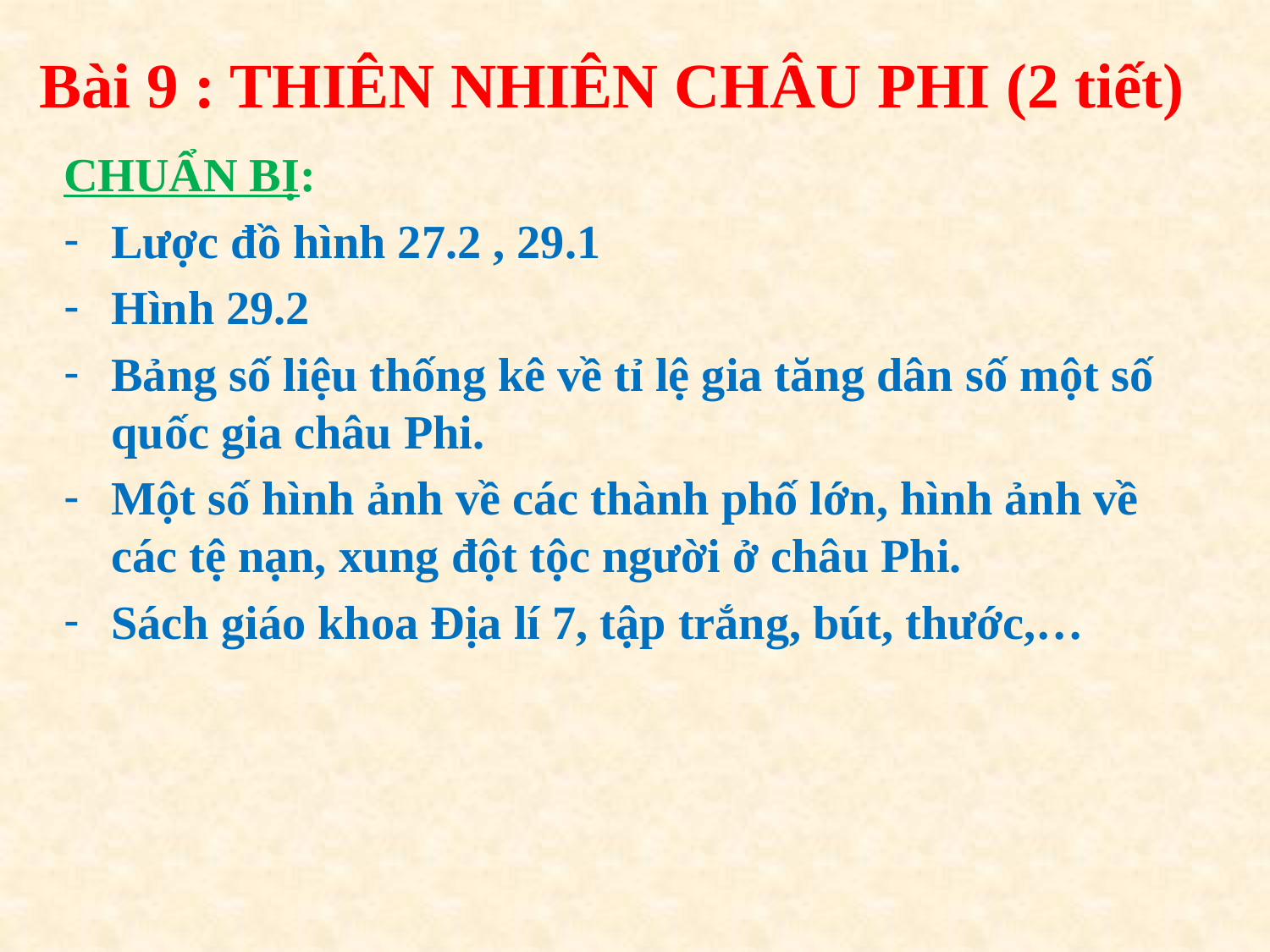

Bài 9 : THIÊN NHIÊN CHÂU PHI (2 tiết)
CHUẨN BỊ:
Lược đồ hình 27.2 , 29.1
Hình 29.2
Bảng số liệu thống kê về tỉ lệ gia tăng dân số một số quốc gia châu Phi.
Một số hình ảnh về các thành phố lớn, hình ảnh về các tệ nạn, xung đột tộc người ở châu Phi.
Sách giáo khoa Địa lí 7, tập trắng, bút, thước,…